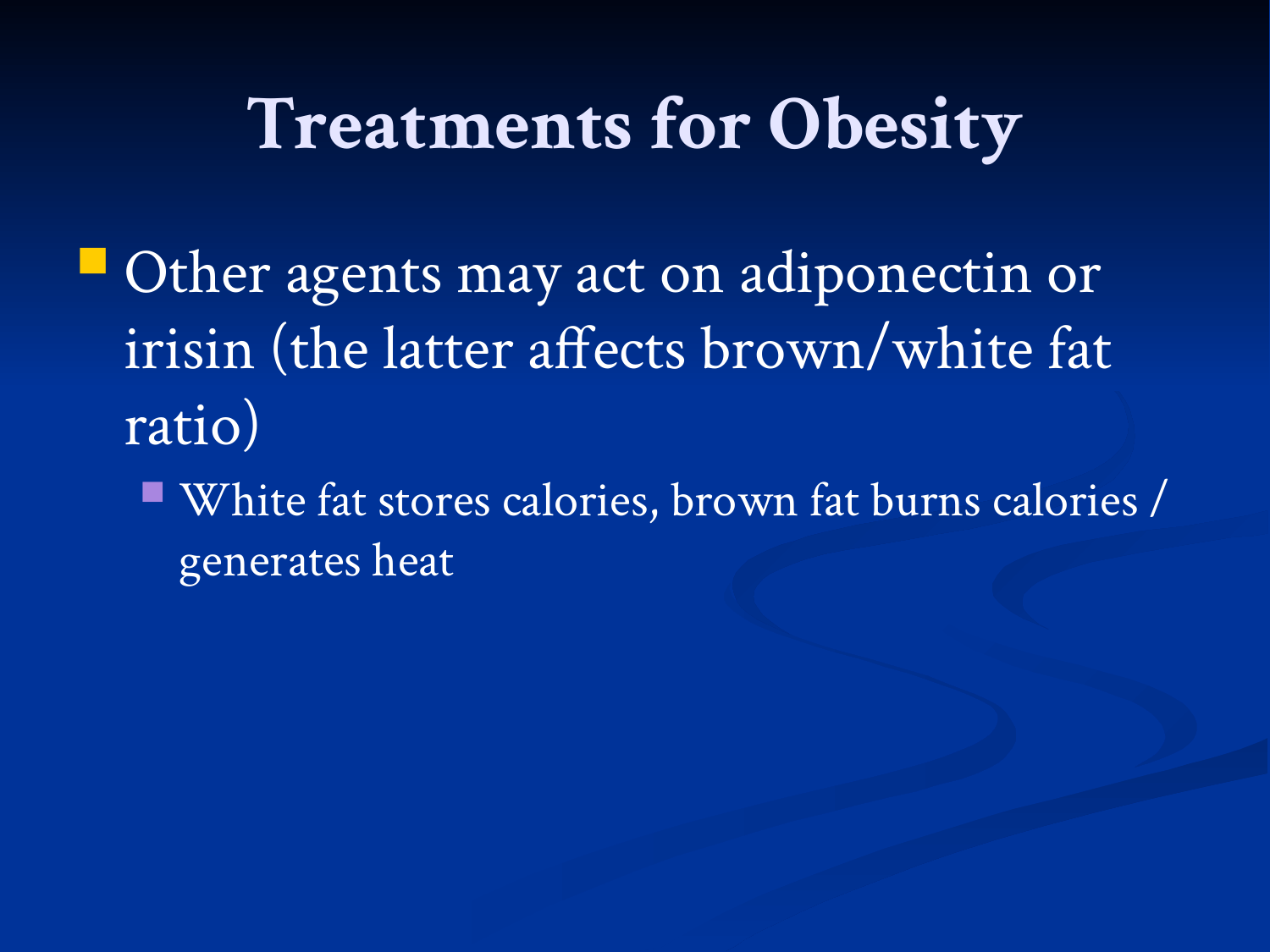

# Treatments for Obesity
Other agents may act on adiponectin or irisin (the latter affects brown/white fat ratio)
White fat stores calories, brown fat burns calories / generates heat